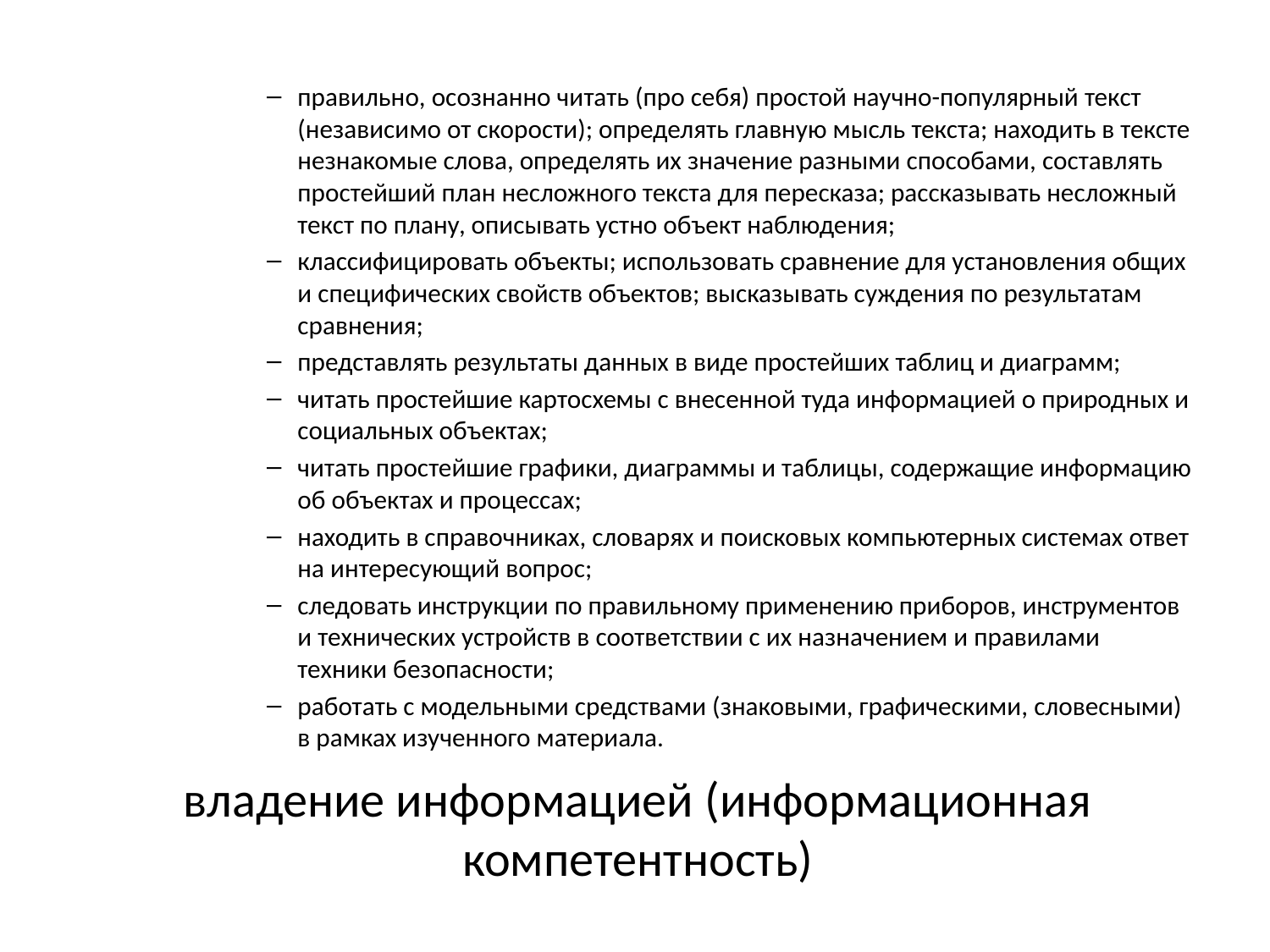

правильно, осознанно читать (про себя) простой научно-популярный текст (независимо от скорости); определять главную мысль текста; находить в тексте незнакомые слова, определять их значение разными способами, составлять простейший план несложного текста для пересказа; рассказывать несложный текст по плану, описывать устно объект наблюдения;
классифицировать объекты; использовать сравнение для установления общих и специфических свойств объектов; высказывать суждения по результатам сравнения;
представлять результаты данных в виде простейших таблиц и диаграмм;
читать простейшие картосхемы с внесенной туда информацией о природных и социальных объектах;
читать простейшие графики, диаграммы и таблицы, содержащие информацию об объектах и процессах;
находить в справочниках, словарях и поисковых компьютерных системах ответ на интересующий вопрос;
следовать инструкции по правильному применению приборов, инструментов и технических устройств в соответствии с их назначением и правилами техники безопасности;
работать с модельными средствами (знаковыми, графическими, словесными) в рамках изученного материала.

# владение информацией (информационная компетентность)